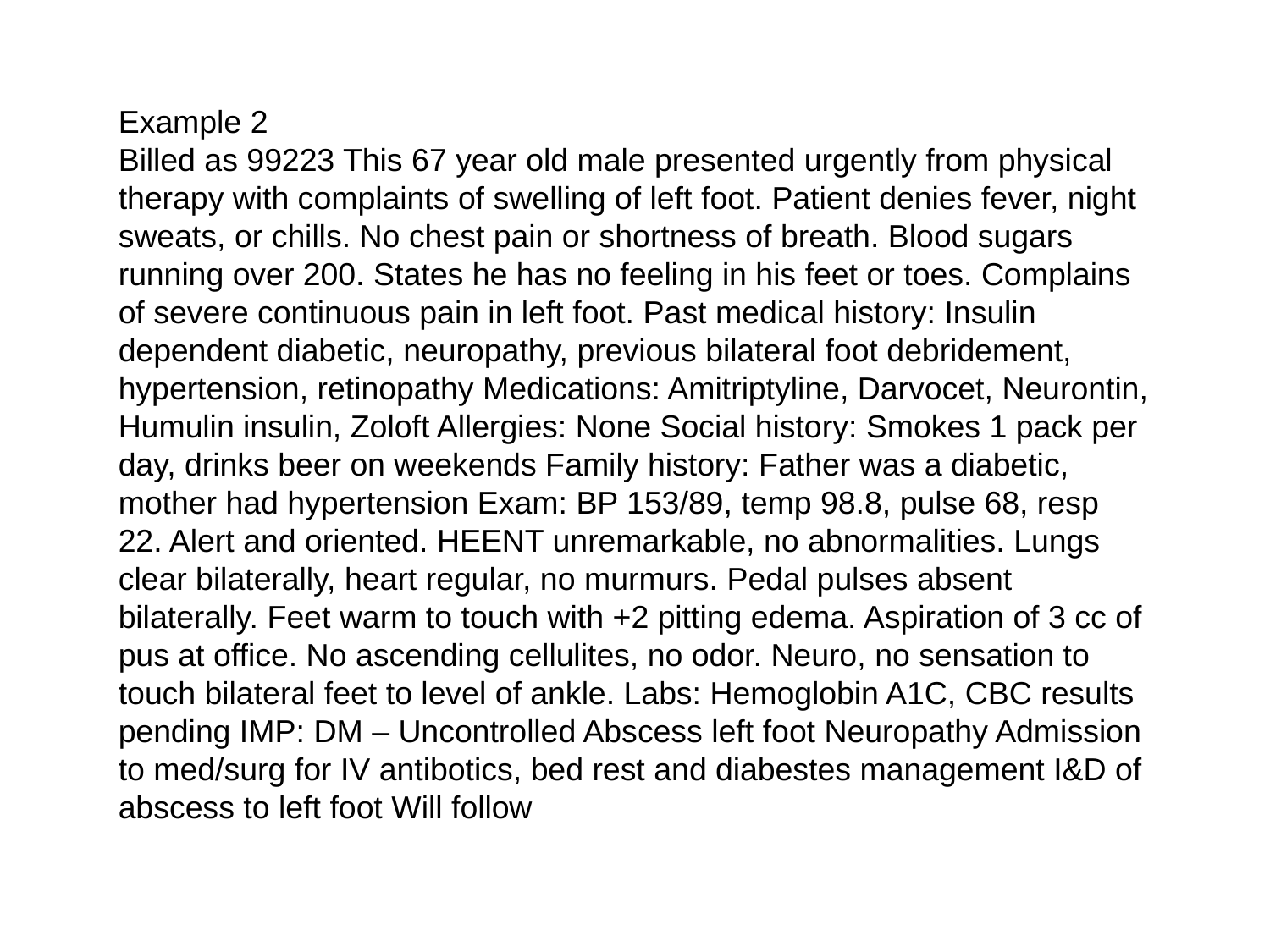

Example 2
Billed as 99223 This 67 year old male presented urgently from physical therapy with complaints of swelling of left foot. Patient denies fever, night sweats, or chills. No chest pain or shortness of breath. Blood sugars running over 200. States he has no feeling in his feet or toes. Complains of severe continuous pain in left foot. Past medical history: Insulin dependent diabetic, neuropathy, previous bilateral foot debridement, hypertension, retinopathy Medications: Amitriptyline, Darvocet, Neurontin, Humulin insulin, Zoloft Allergies: None Social history: Smokes 1 pack per day, drinks beer on weekends Family history: Father was a diabetic, mother had hypertension Exam: BP 153/89, temp 98.8, pulse 68, resp 22. Alert and oriented. HEENT unremarkable, no abnormalities. Lungs clear bilaterally, heart regular, no murmurs. Pedal pulses absent bilaterally. Feet warm to touch with +2 pitting edema. Aspiration of 3 cc of pus at office. No ascending cellulites, no odor. Neuro, no sensation to touch bilateral feet to level of ankle. Labs: Hemoglobin A1C, CBC results pending IMP: DM – Uncontrolled Abscess left foot Neuropathy Admission to med/surg for IV antibotics, bed rest and diabestes management I&D of abscess to left foot Will follow